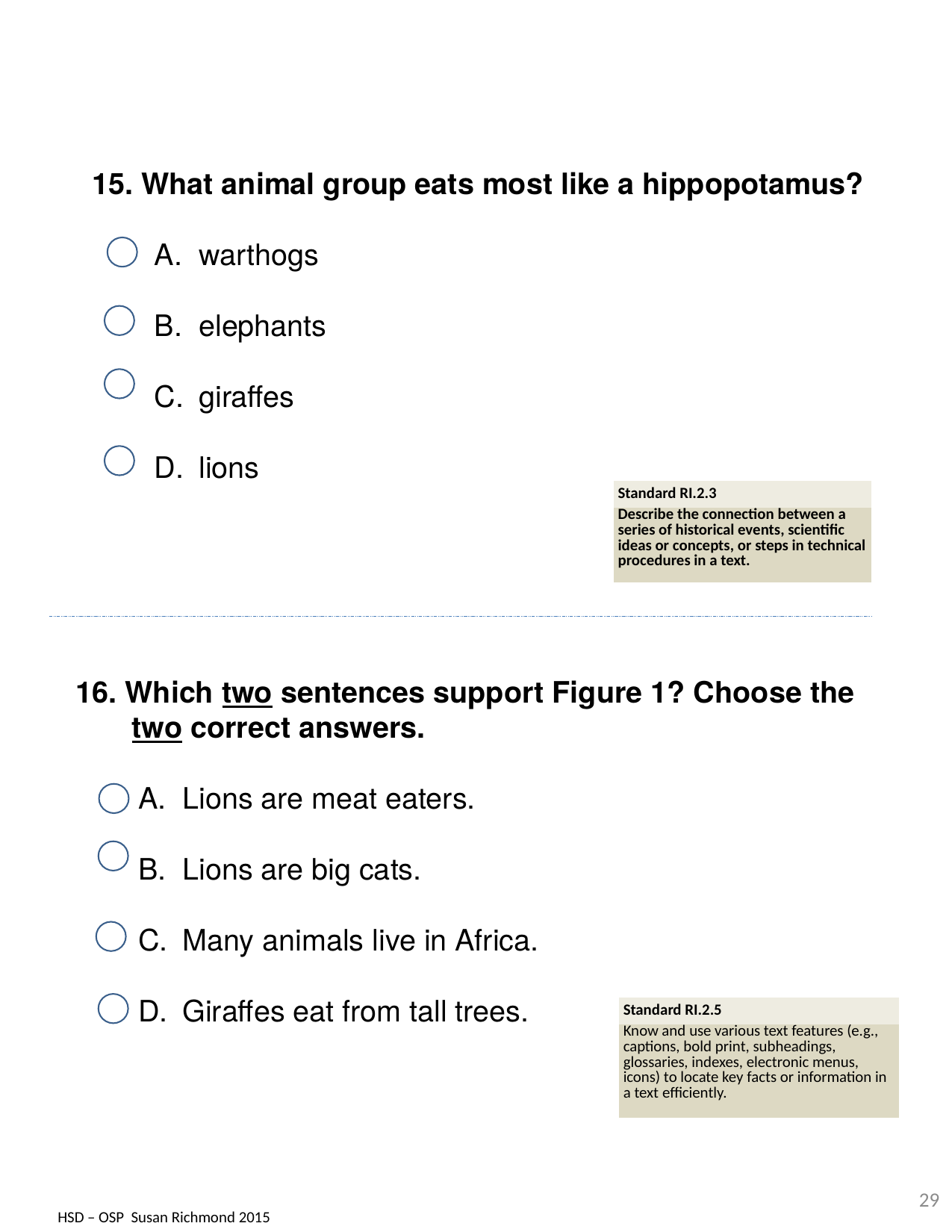

15. What animal group eats most like a hippopotamus?

warthogs

elephants

giraffes

lions

| Standard RI.2.3 |
| --- |
| Describe the connection between a series of historical events, scientific ideas or concepts, or steps in technical procedures in a text. |
16. Which two sentences support Figure 1? Choose the two correct answers.

Lions are meat eaters.

Lions are big cats.

Many animals live in Africa.

Giraffes eat from tall trees.

| Standard RI.2.5 |
| --- |
| Know and use various text features (e.g., captions, bold print, subheadings, glossaries, indexes, electronic menus, icons) to locate key facts or information in a text efficiently. |
29